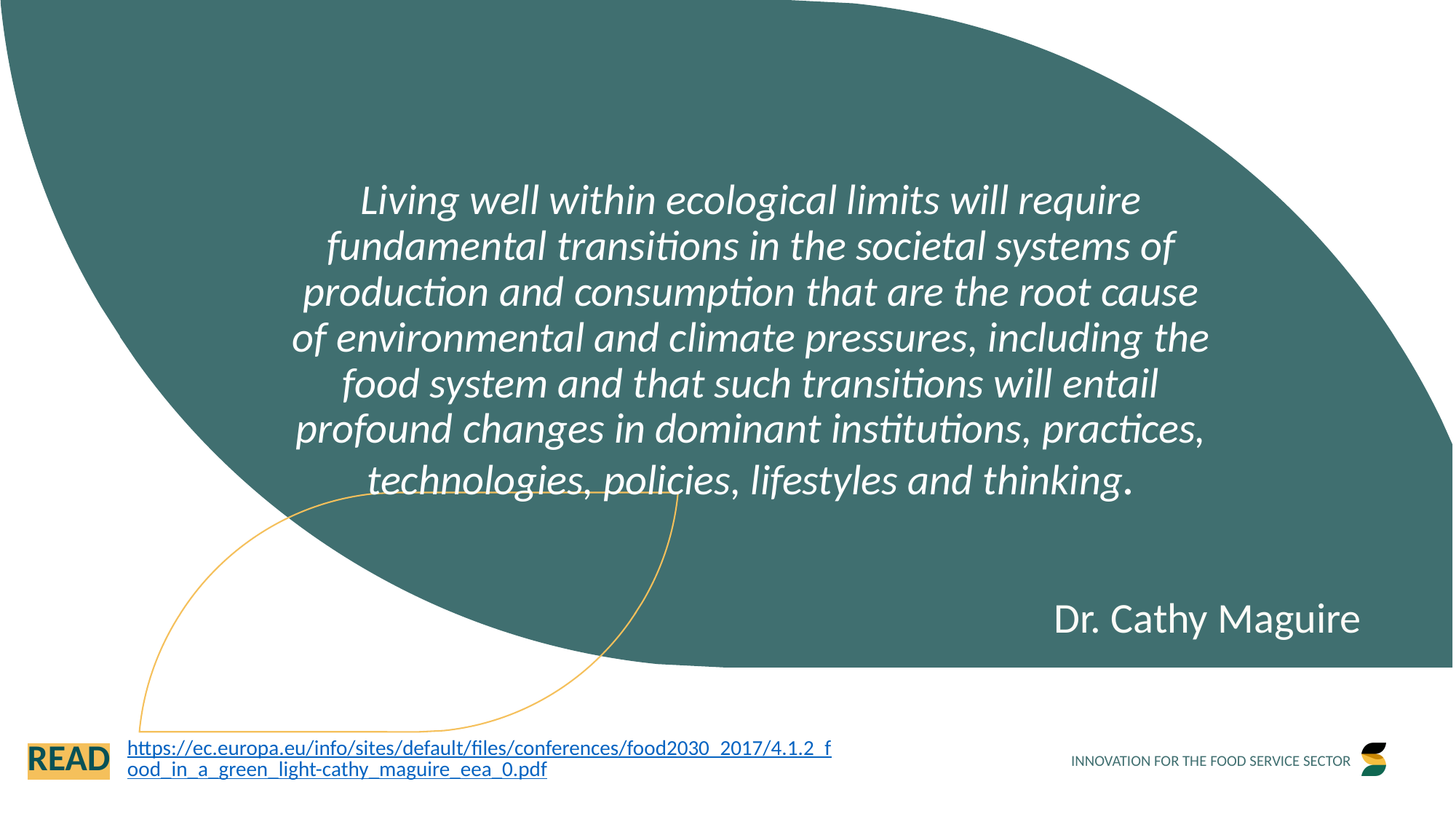

Living well within ecological limits will require fundamental transitions in the societal systems of production and consumption that are the root cause of environmental and climate pressures, including the food system and that such transitions will entail profound changes in dominant institutions, practices, technologies, policies, lifestyles and thinking.

Dr. Cathy Maguire
READ
https://ec.europa.eu/info/sites/default/files/conferences/food2030_2017/4.1.2_food_in_a_green_light-cathy_maguire_eea_0.pdf